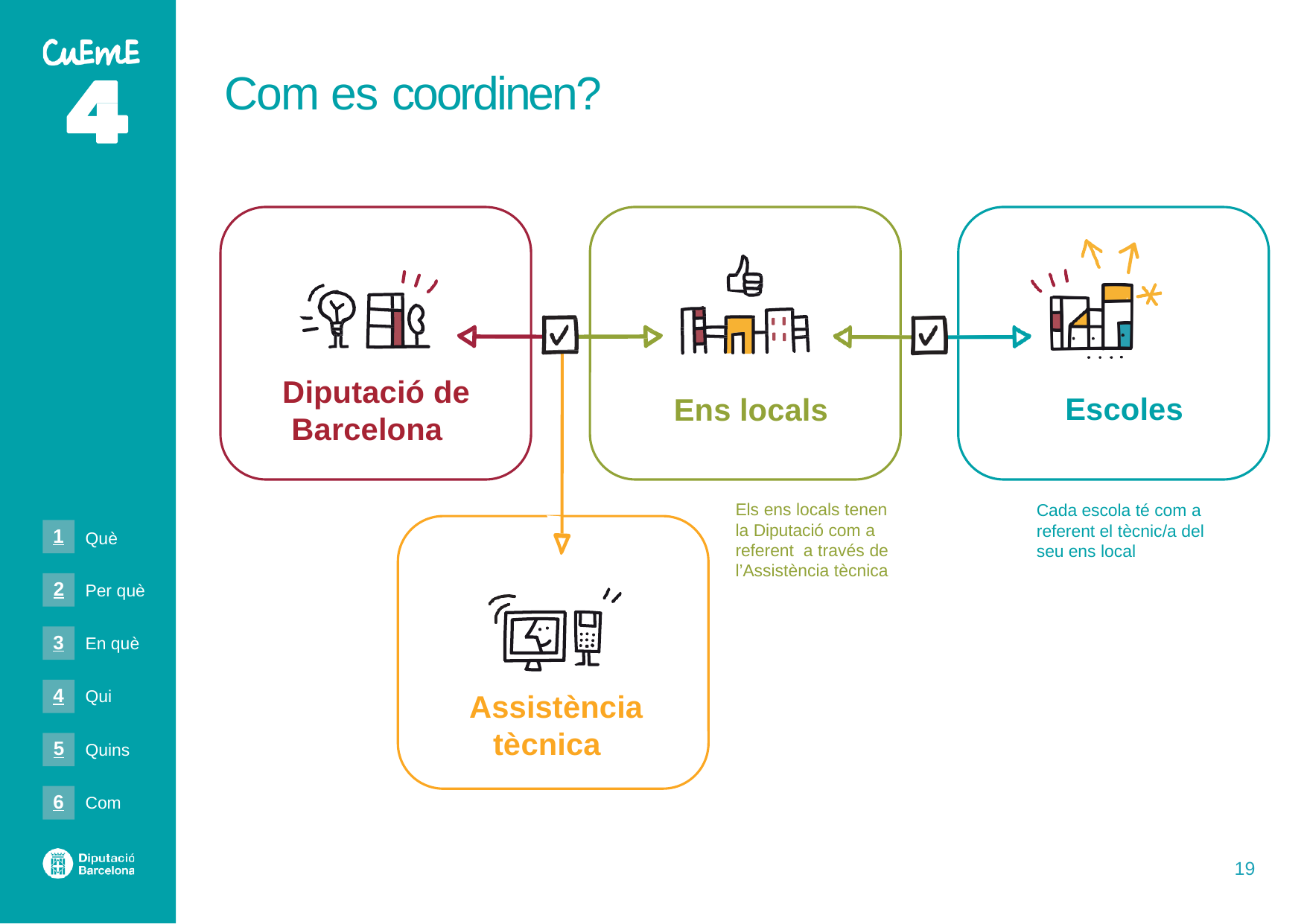

# Com es coordinen?

Diputació de Barcelona
Escoles
Ens locals
Els ens locals tenen la Diputació com a referent  a través de l’Assistència tècnica
Cada escola té com a  referent el tècnic/a del seu ens local

1
Què
2
Per què

3
En què
4
Qui
Assistència tècnica
5
Quins
6
Com
19